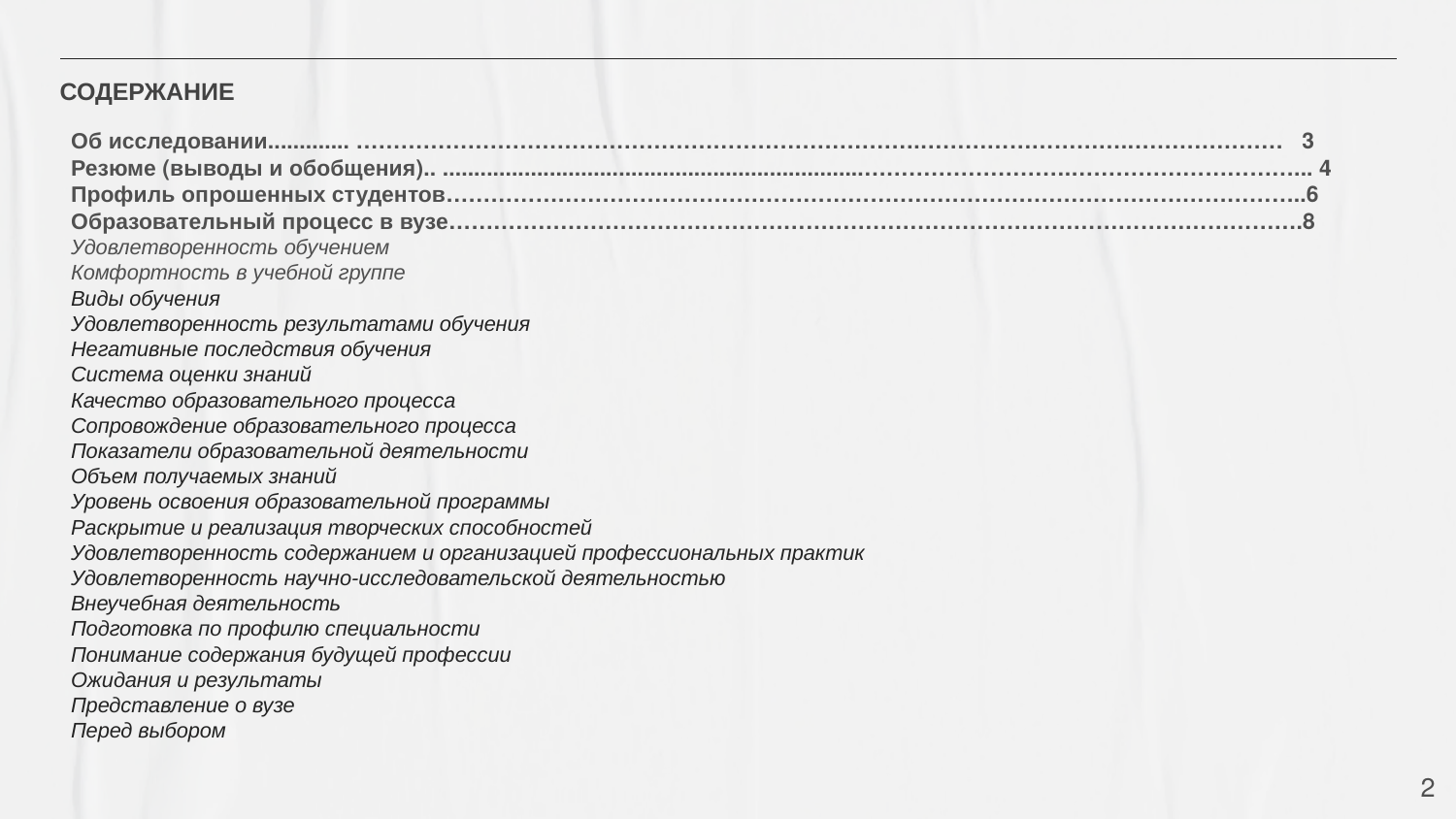

# СОДЕРЖАНИЕ
Об исследовании............. ………………………………………………………………….……………………….…………………   3
Резюме (выводы и обобщения).. ...................................................................……………………….…………………………... 4
Профиль опрошенных студентов……………………………………………………………………………………………………..6 Образовательный процесс в вузе…………………………………………………………………………………………………….8
Удовлетворенность обучением
Комфортность в учебной группе
Виды обучения
Удовлетворенность результатами обучения
Негативные последствия обучения
Система оценки знаний
Качество образовательного процесса
Сопровождение образовательного процесса
Показатели образовательной деятельности
Объем получаемых знаний
Уровень освоения образовательной программы
Раскрытие и реализация творческих способностей
Удовлетворенность содержанием и организацией профессиональных практик
Удовлетворенность научно-исследовательской деятельностью
Внеучебная деятельность
Подготовка по профилю специальности
Понимание содержания будущей профессии
Ожидания и результаты
Представление о вузе
Перед выбором

2